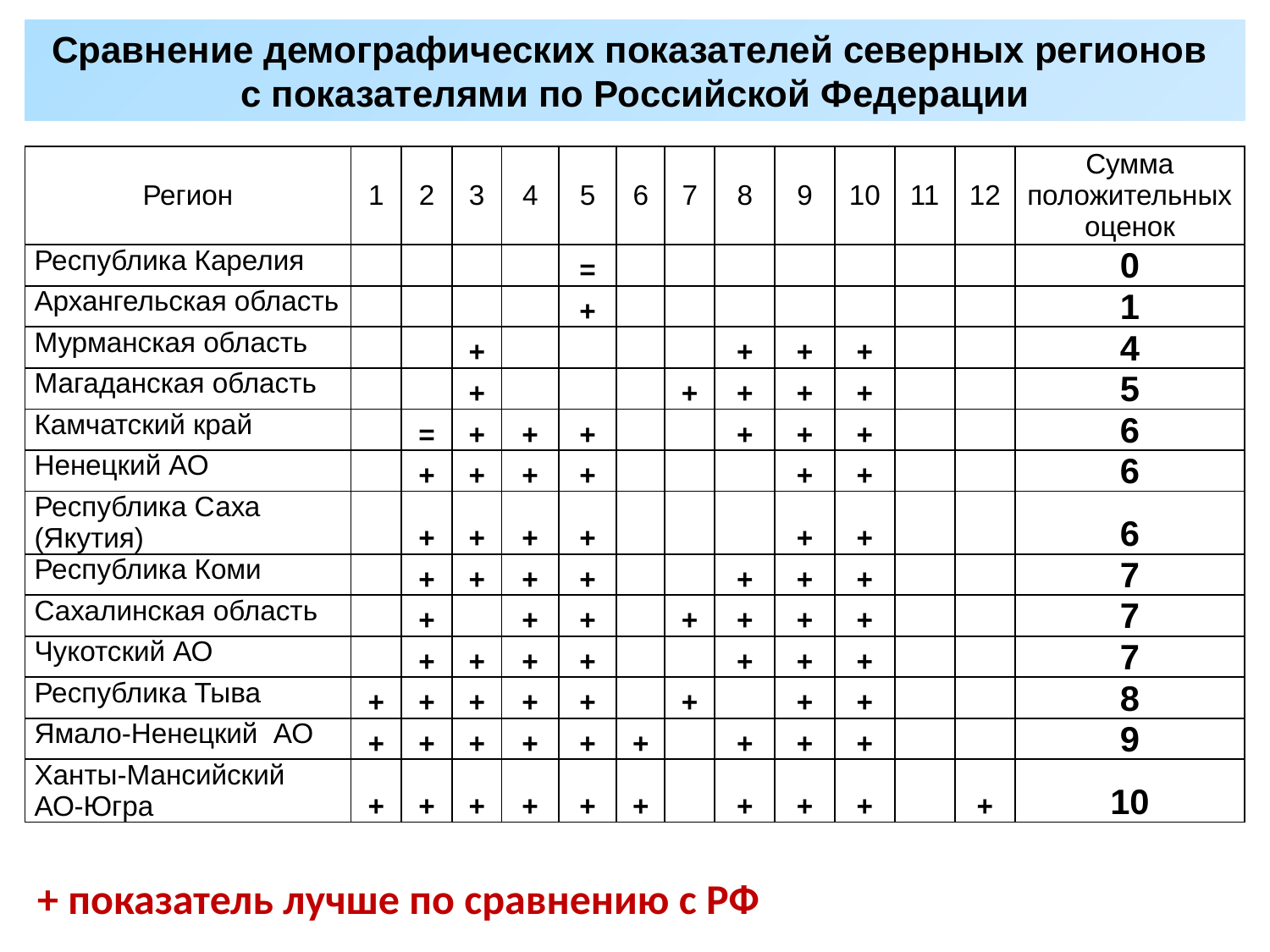

Сравнение демографических показателей северных регионов
с показателями по Российской Федерации
| Регион | 1 | 2 | 3 | 4 | 5 | 6 | 7 | 8 | 9 | 10 | 11 | 12 | Сумма положительных оценок |
| --- | --- | --- | --- | --- | --- | --- | --- | --- | --- | --- | --- | --- | --- |
| Республика Карелия |  |  |  |  | = |  |  |  |  |  |  |  | 0 |
| Архангельская область |  |  |  |  | + |  |  |  |  |  |  |  | 1 |
| Мурманская область |  |  | + |  |  |  |  | + | + | + |  |  | 4 |
| Магаданская область |  |  | + |  |  |  | + | + | + | + |  |  | 5 |
| Камчатский край |  | = | + | + | + |  |  | + | + | + |  |  | 6 |
| Ненецкий АО |  | + | + | + | + |  |  |  | + | + |  |  | 6 |
| Республика Саха (Якутия) |  | + | + | + | + |  |  |  | + | + |  |  | 6 |
| Республика Коми |  | + | + | + | + |  |  | + | + | + |  |  | 7 |
| Сахалинская область |  | + |  | + | + |  | + | + | + | + |  |  | 7 |
| Чукотский АО |  | + | + | + | + |  |  | + | + | + |  |  | 7 |
| Республика Тыва | + | + | + | + | + |  | + |  | + | + |  |  | 8 |
| Ямало-Ненецкий АО | + | + | + | + | + | + |  | + | + | + |  |  | 9 |
| Ханты-Мансийский АО-Югра | + | + | + | + | + | + |  | + | + | + |  | + | 10 |
+ показатель лучше по сравнению с РФ